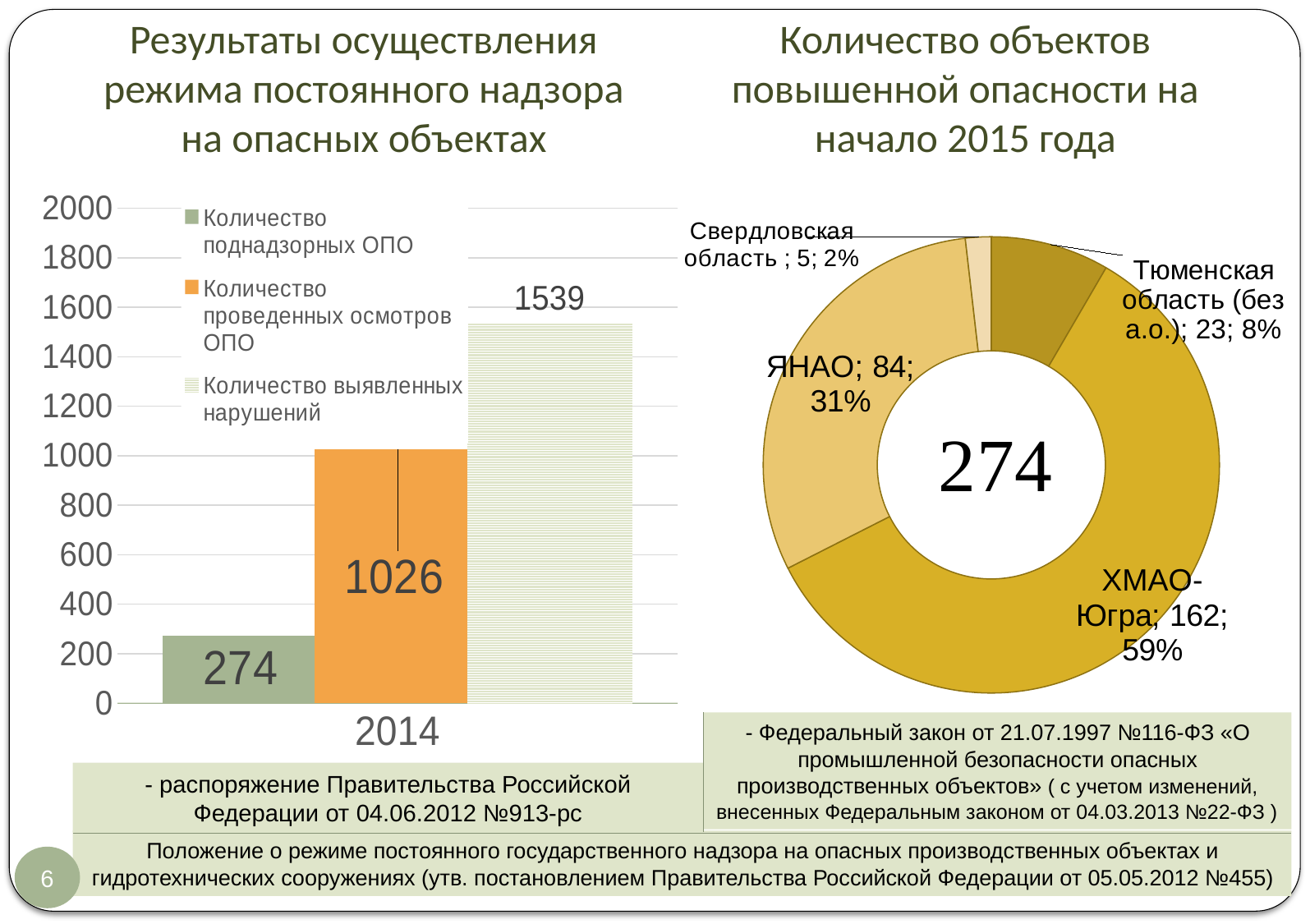

Результаты осуществления режима постоянного надзора на опасных объектах
Количество объектов повышенной опасности на начало 2015 года

### Chart

| Category | Количество поднадзорных ОПО | Количество проведенных осмотров ОПО | Количество выявленных нарушений |
|---|---|---|---|
| 2014 | 274.0 | 1026.0 | 1539.0 |

### Chart

| Category | Кол-во объектов |
|---|---|
| Тюменская область (без а.о.) | 23.0 |
| ХМАО-Югра | 162.0 |
| ЯНАО | 84.0 |
| Свердловская область  | 5.0 |
- Федеральный закон от 21.07.1997 №116-ФЗ «О промышленной безопасности опасных производственных объектов» ( с учетом изменений, внесенных Федеральным законом от 04.03.2013 №22-ФЗ )
- распоряжение Правительства Российской Федерации от 04.06.2012 №913-рс
Положение о режиме постоянного государственного надзора на опасных производственных объектах и гидротехнических сооружениях (утв. постановлением Правительства Российской Федерации от 05.05.2012 №455)
6